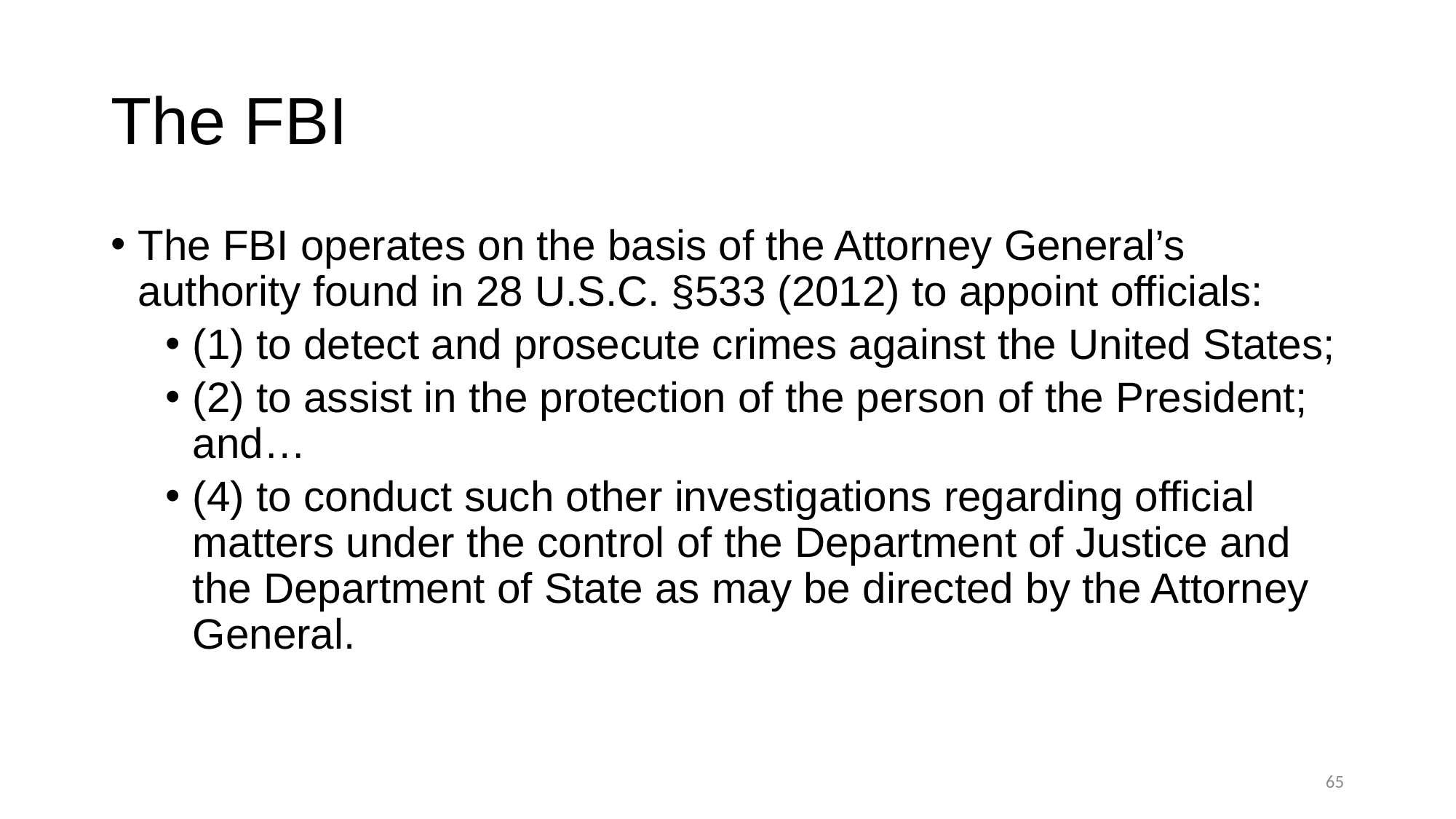

# The FBI
The FBI operates on the basis of the Attorney General’s authority found in 28 U.S.C. §533 (2012) to appoint officials:
(1) to detect and prosecute crimes against the United States;
(2) to assist in the protection of the person of the President; and…
(4) to conduct such other investigations regarding official matters under the control of the Department of Justice and the Department of State as may be directed by the Attorney General.
65